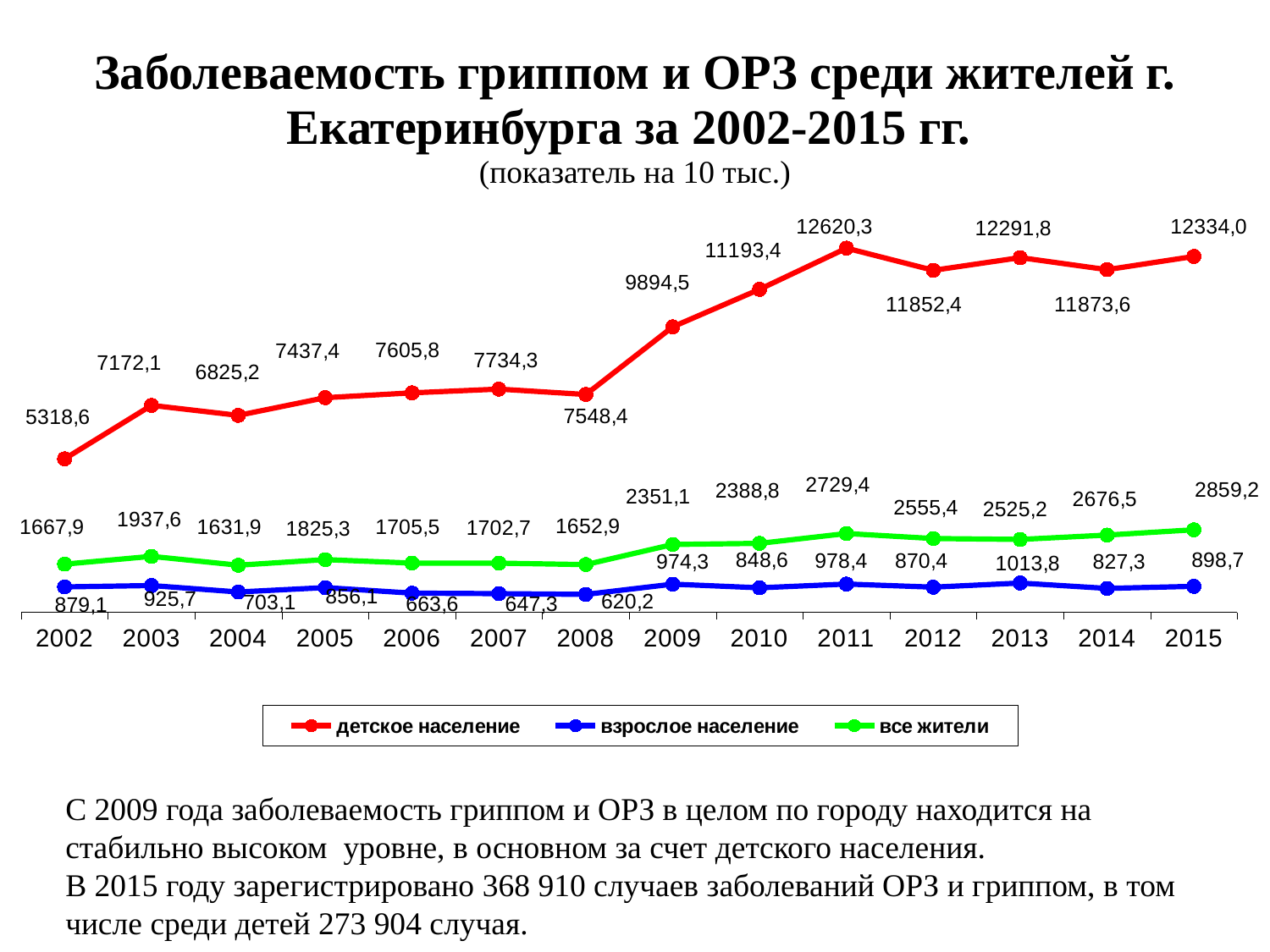

# Заболеваемость гриппом и ОРЗ среди жителей г. Екатеринбурга за 2002-2015 гг. (показатель на 10 тыс.)

### Chart

| Category | детское население | взрослое население | все жители |
|---|---|---|---|
| 2002 | 53186.0 | 8791.8 | 16679.6 |
| 2003 | 71721.0 | 9257.6 | 19376.1 |
| 2004 | 68252.0 | 7031.3 | 16319.0 |
| 2005 | 74374.0 | 8561.1 | 18253.5 |
| 2006 | 76058.0 | 6636.9 | 17055.1 |
| 2007 | 77343.0 | 6473.4 | 17027.0 |
| 2008 | 75484.0 | 6202.2 | 16529.7 |
| 2009 | 98945.0 | 9743.9 | 23511.0 |
| 2010 | 111934.0 | 8486.2 | 23888.0 |
| 2011 | 126203.0 | 9784.1 | 27294.1 |
| 2012 | 118524.0 | 8704.8 | 25554.5 |
| 2013 | 122918.0 | 10138.0 | 25252.0 |
| 2014 | 118736.0 | 8273.0 | 26765.0 |
| 2015 | 123340.0 | 8987.0 | 28592.0 |
С 2009 года заболеваемость гриппом и ОРЗ в целом по городу находится на стабильно высоком  уровне, в основном за счет детского населения.
В 2015 году зарегистрировано 368 910 случаев заболеваний ОРЗ и гриппом, в том числе среди детей 273 904 случая.